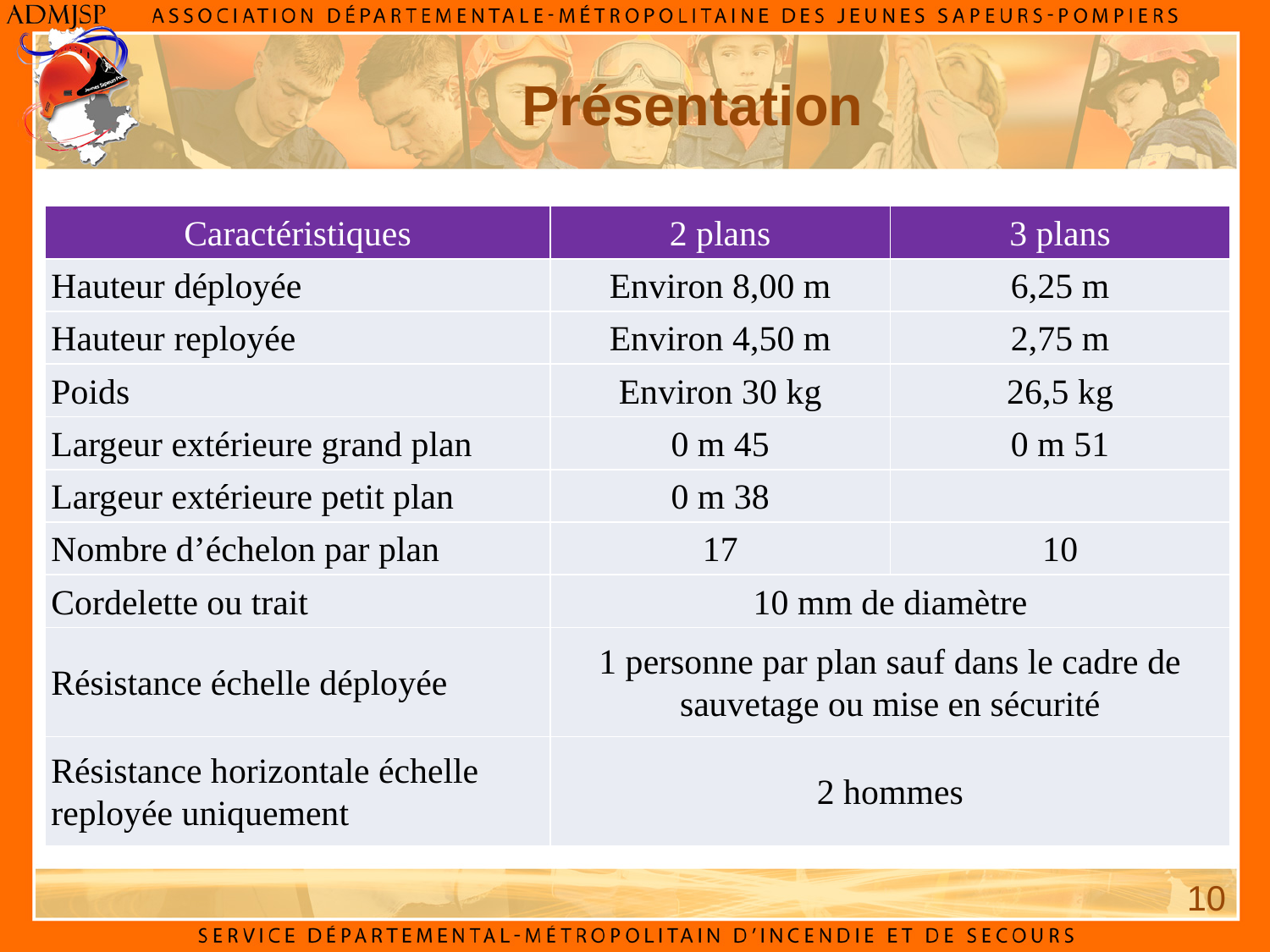

# Présentation
| Caractéristiques | 2 plans | 3 plans |
| --- | --- | --- |
| Hauteur déployée | Environ 8,00 m | 6,25 m |
| Hauteur reployée | Environ 4,50 m | 2,75 m |
| Poids | Environ 30 kg | 26,5 kg |
| Largeur extérieure grand plan | 0 m 45 | 0 m 51 |
| Largeur extérieure petit plan | 0 m 38 |  |
| Nombre d’échelon par plan | 17 | 10 |
| Cordelette ou trait | 10 mm de diamètre |  |
| Résistance échelle déployée | 1 personne par plan sauf dans le cadre de sauvetage ou mise en sécurité |  |
| Résistance horizontale échelle reployée uniquement | 2 hommes |  |
10